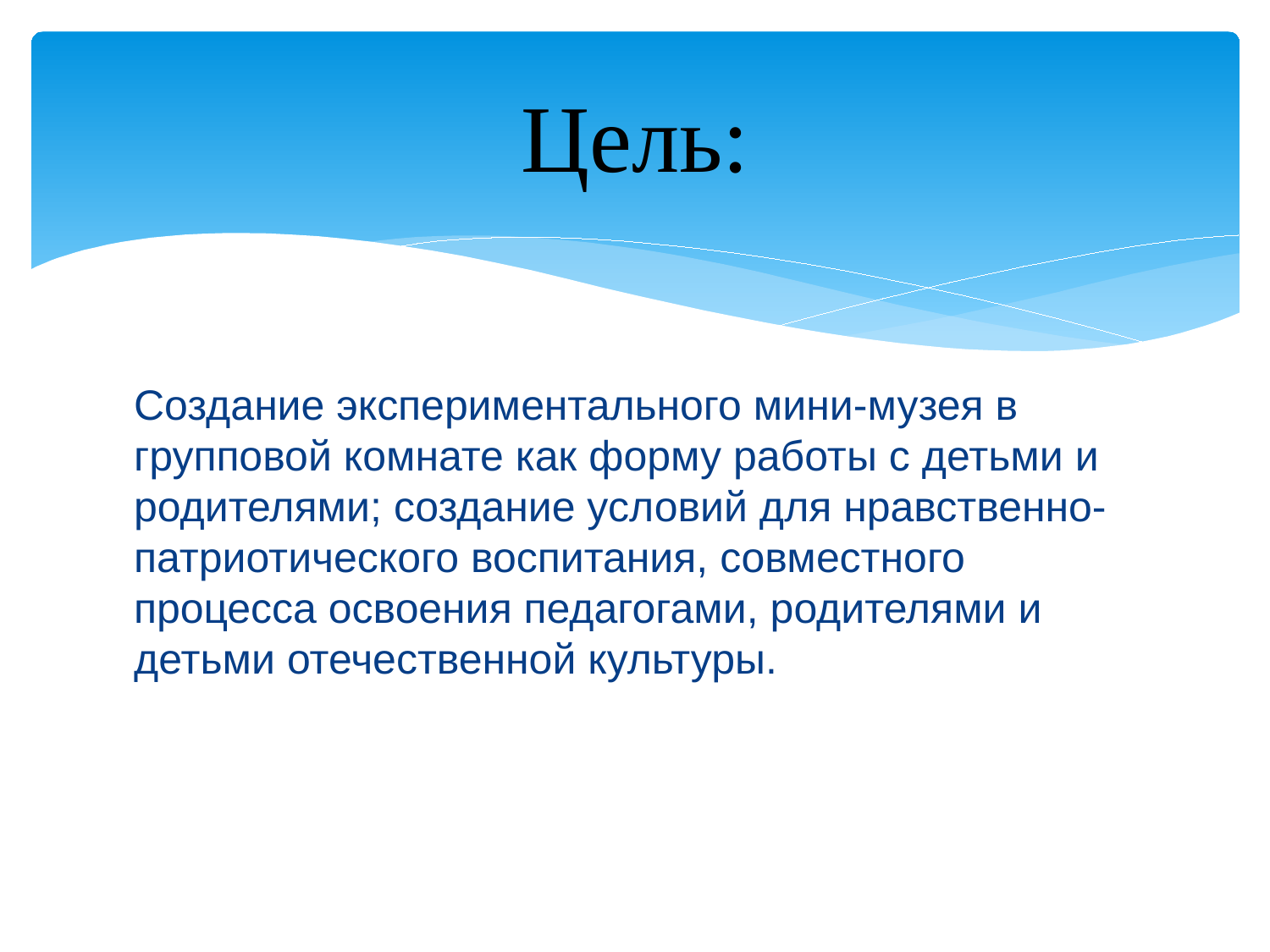

# Цель:
Создание экспериментального мини-музея в групповой комнате как форму работы с детьми и родителями; создание условий для нравственно-патриотического воспитания, совместного процесса освоения педагогами, родителями и детьми отечественной культуры.